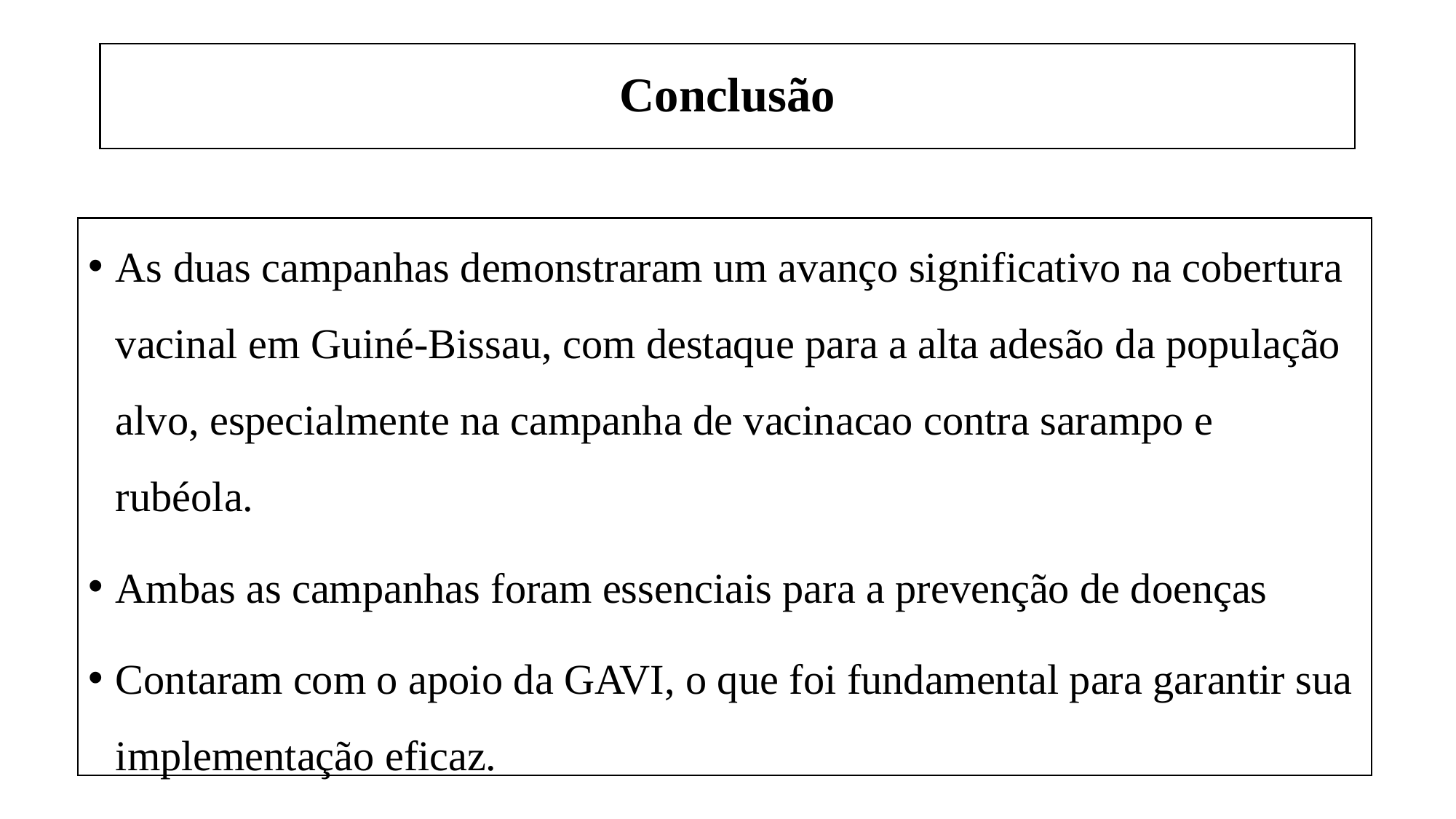

# Conclusão
As duas campanhas demonstraram um avanço significativo na cobertura vacinal em Guiné-Bissau, com destaque para a alta adesão da população alvo, especialmente na campanha de vacinacao contra sarampo e rubéola.
Ambas as campanhas foram essenciais para a prevenção de doenças
Contaram com o apoio da GAVI, o que foi fundamental para garantir sua implementação eficaz.